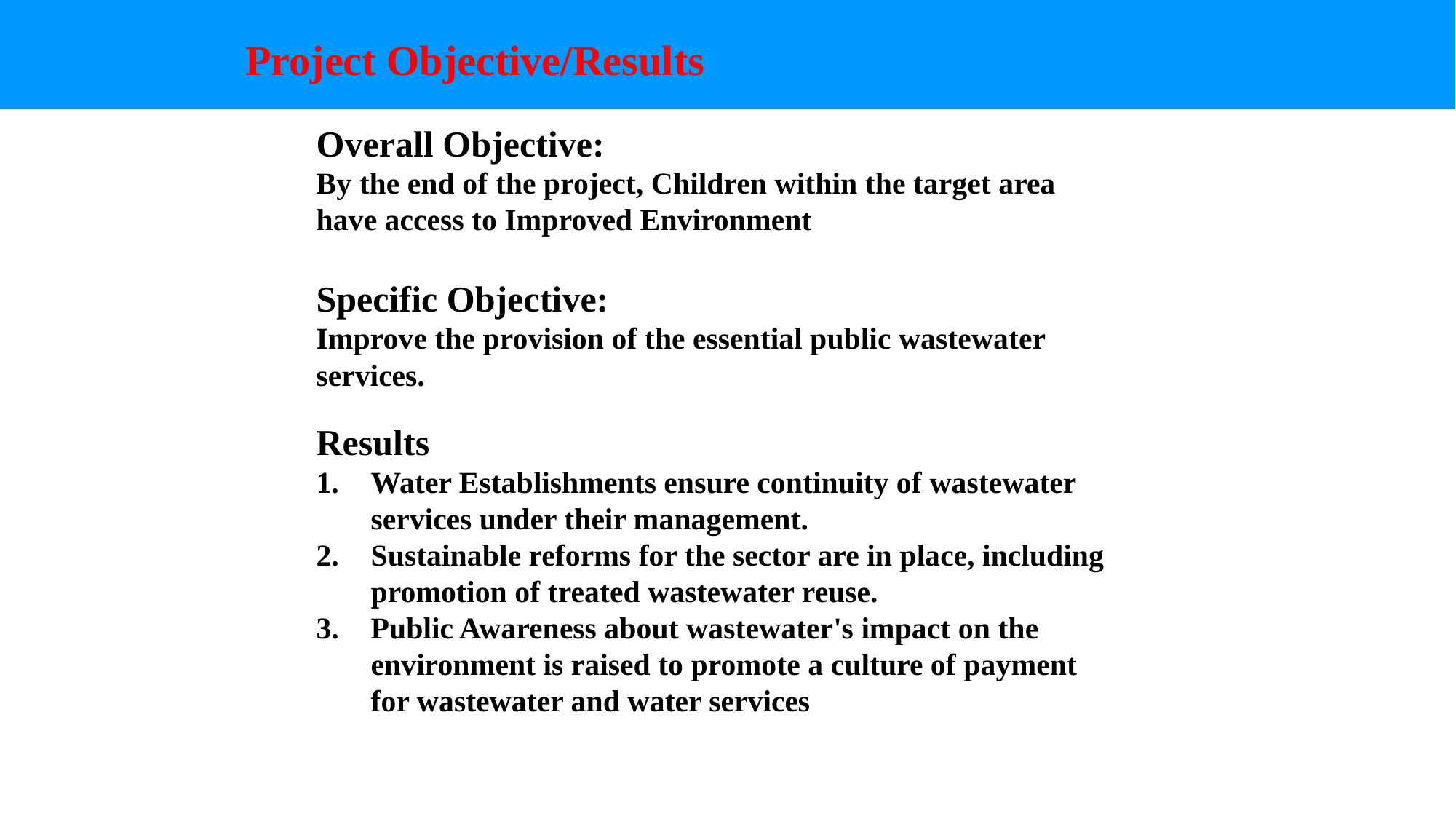

# Project Objective/Results
Overall Objective:
By the end of the project, Children within the target area have access to Improved Environment
Specific Objective:
Improve the provision of the essential public wastewater services.
Results
Water Establishments ensure continuity of wastewater services under their management.
Sustainable reforms for the sector are in place, including promotion of treated wastewater reuse.
Public Awareness about wastewater's impact on the environment is raised to promote a culture of payment for wastewater and water services